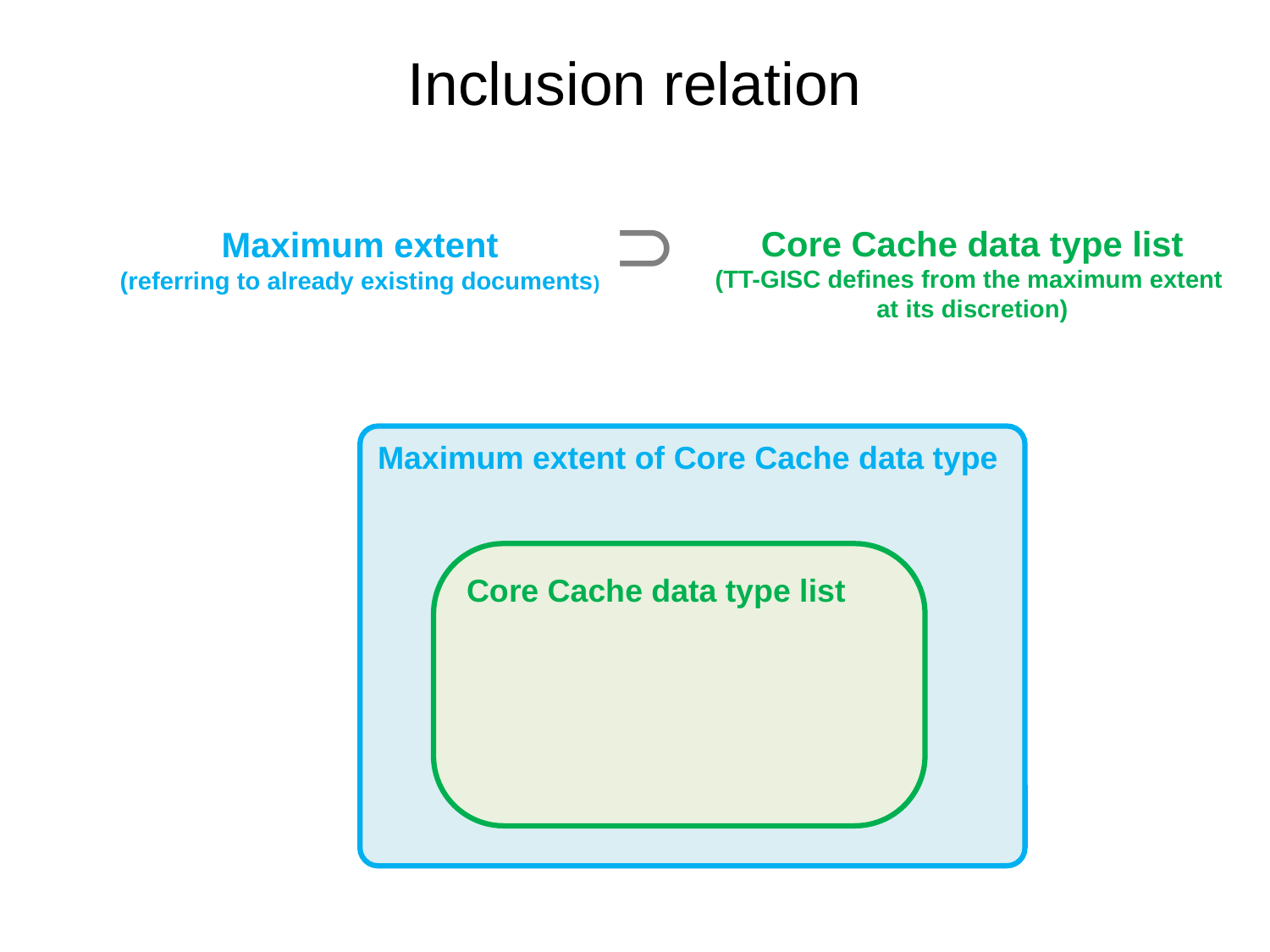

# Inclusion relation
⊃
Core Cache data type list
(TT-GISC defines from the maximum extent
at its discretion)
Maximum extent
(referring to already existing documents)

Maximum extent of Core Cache data type
Core Cache data type list